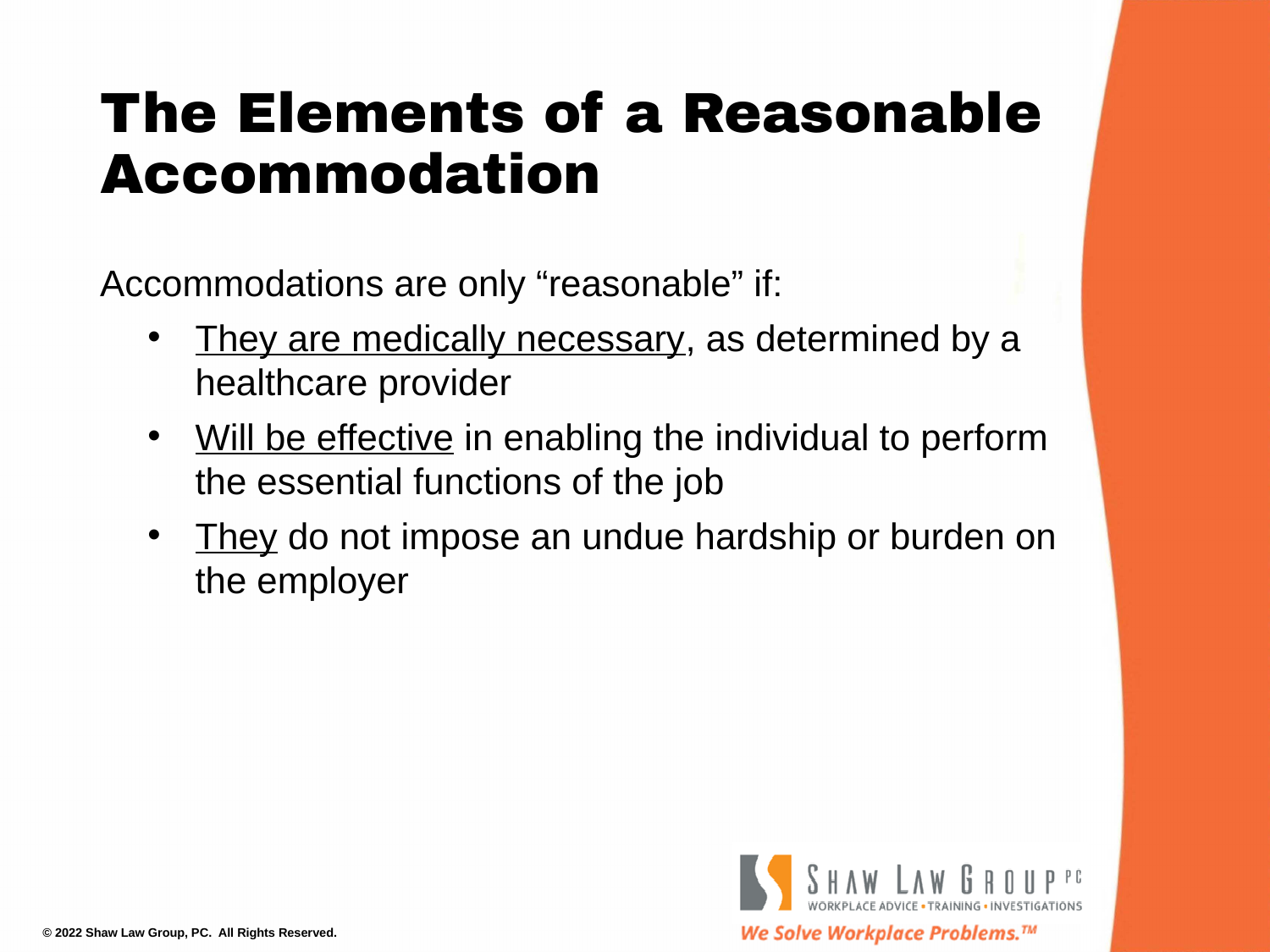

# The Elements of a Reasonable Accommodation
Accommodations are only “reasonable” if:
They are medically necessary, as determined by a healthcare provider
Will be effective in enabling the individual to perform the essential functions of the job
They do not impose an undue hardship or burden on the employer